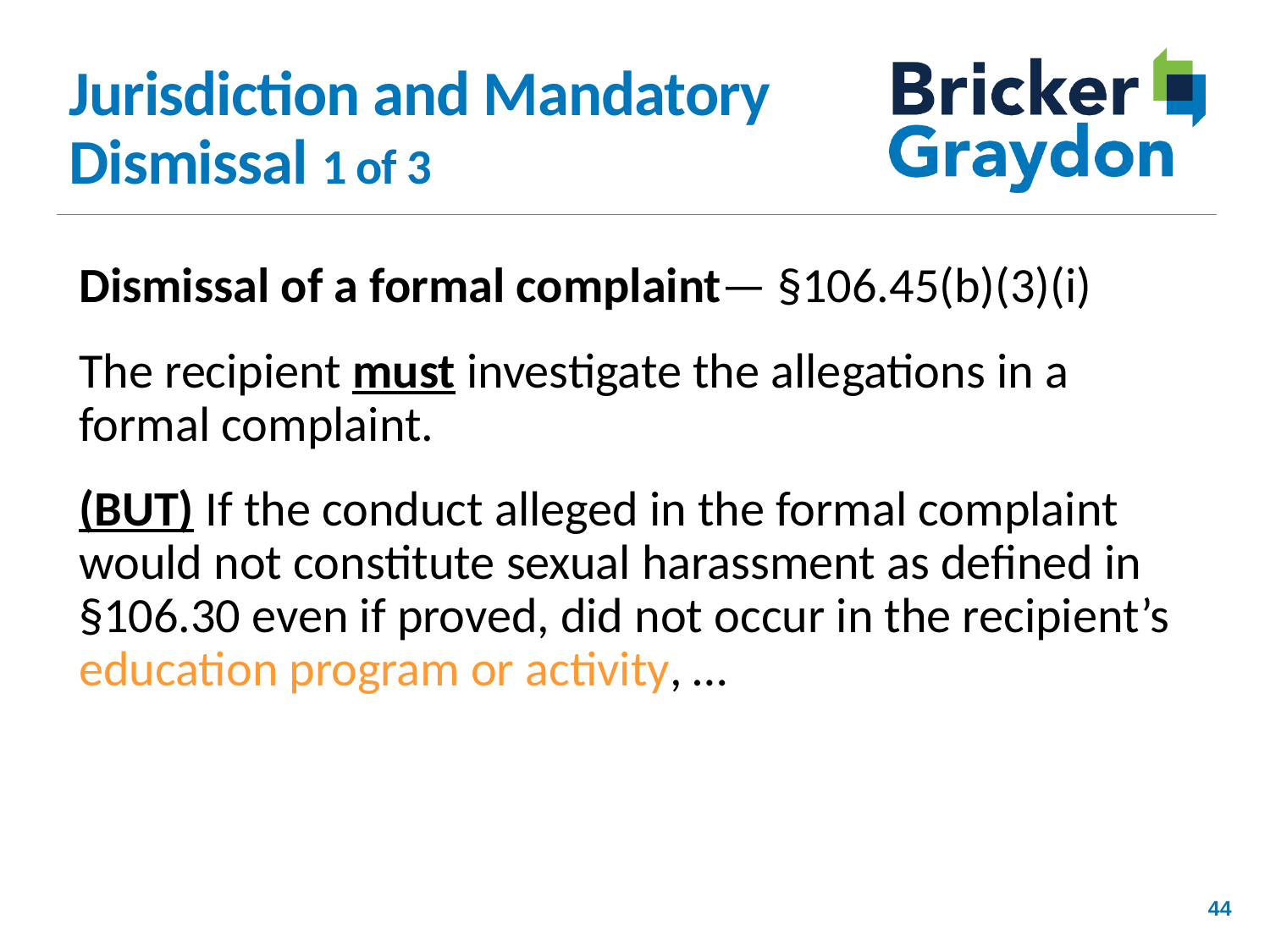

# Jurisdiction and Mandatory Dismissal 1 of 3
Dismissal of a formal complaint— §106.45(b)(3)(i)
The recipient must investigate the allegations in a formal complaint.
(BUT) If the conduct alleged in the formal complaint would not constitute sexual harassment as defined in §106.30 even if proved, did not occur in the recipient’s education program or activity, …
44